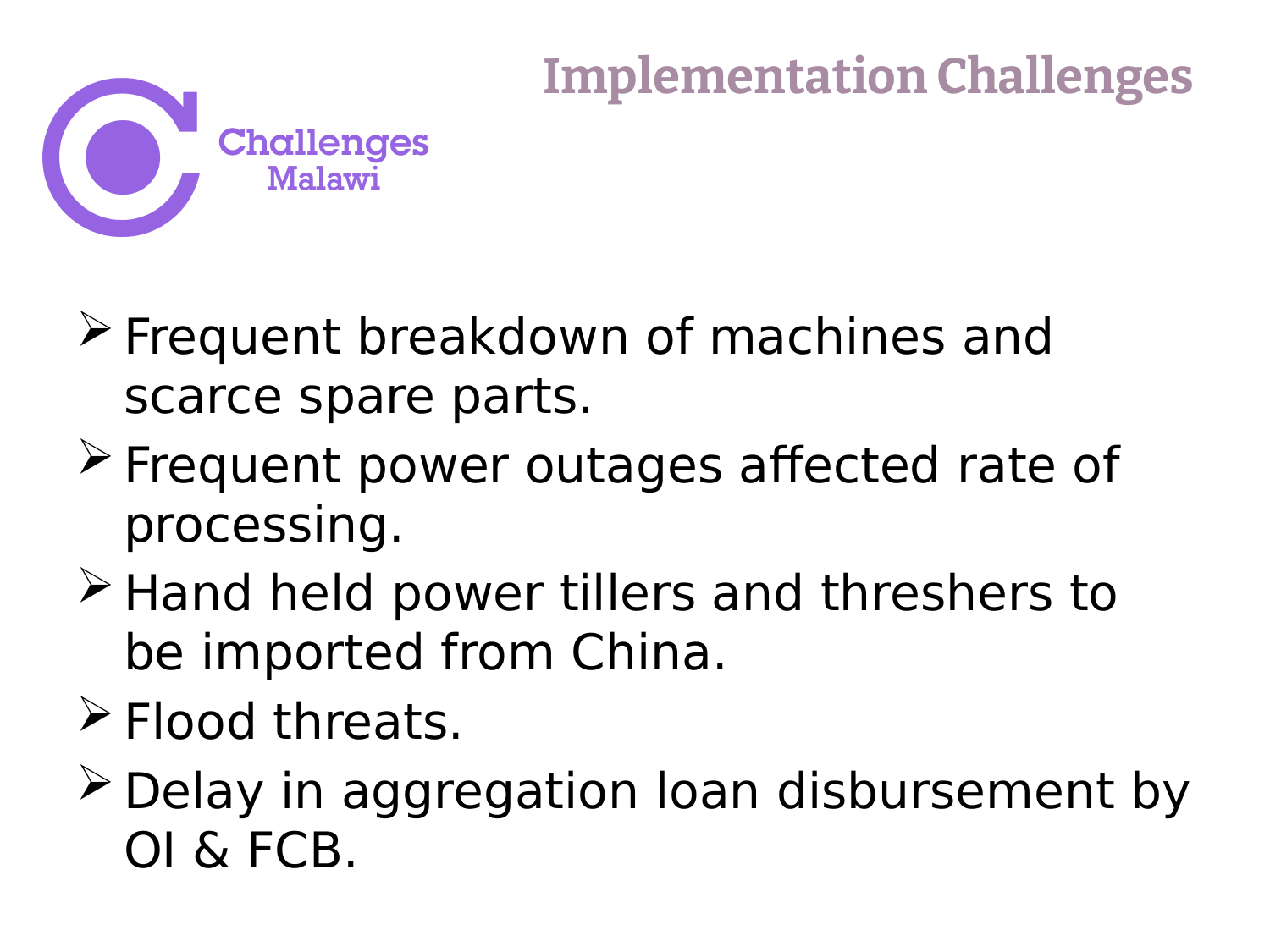

# Implementation Challenges

Frequent breakdown of machines and scarce spare parts.
Frequent power outages affected rate of processing.
Hand held power tillers and threshers to be imported from China.
Flood threats.
Delay in aggregation loan disbursement by OI & FCB.